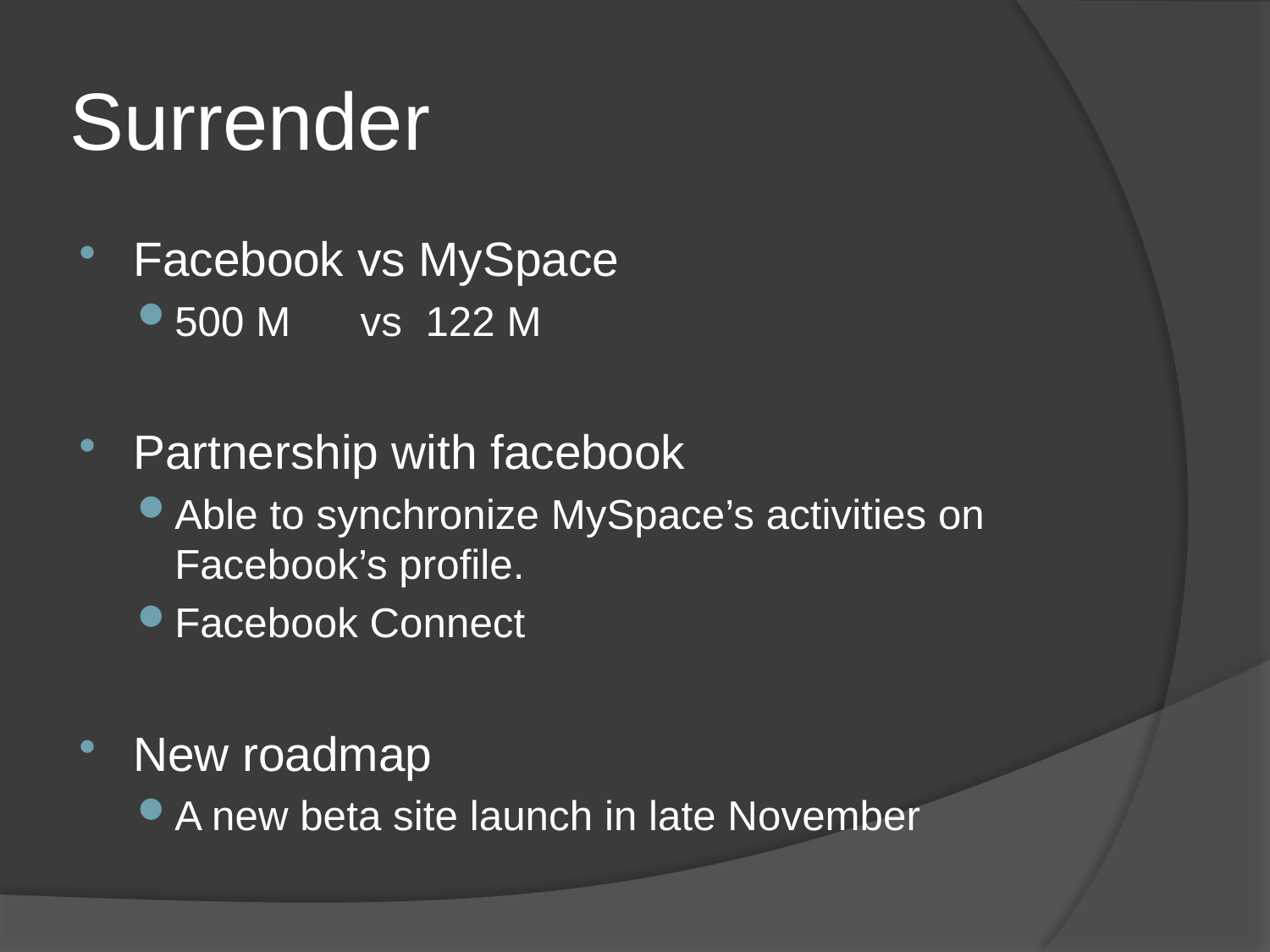

# Surrender
Facebook vs MySpace
500 M      vs  122 M

Partnership with facebook
Able to synchronize MySpace’s activities on Facebook’s profile.
Facebook Connect

New roadmap
A new beta site launch in late November